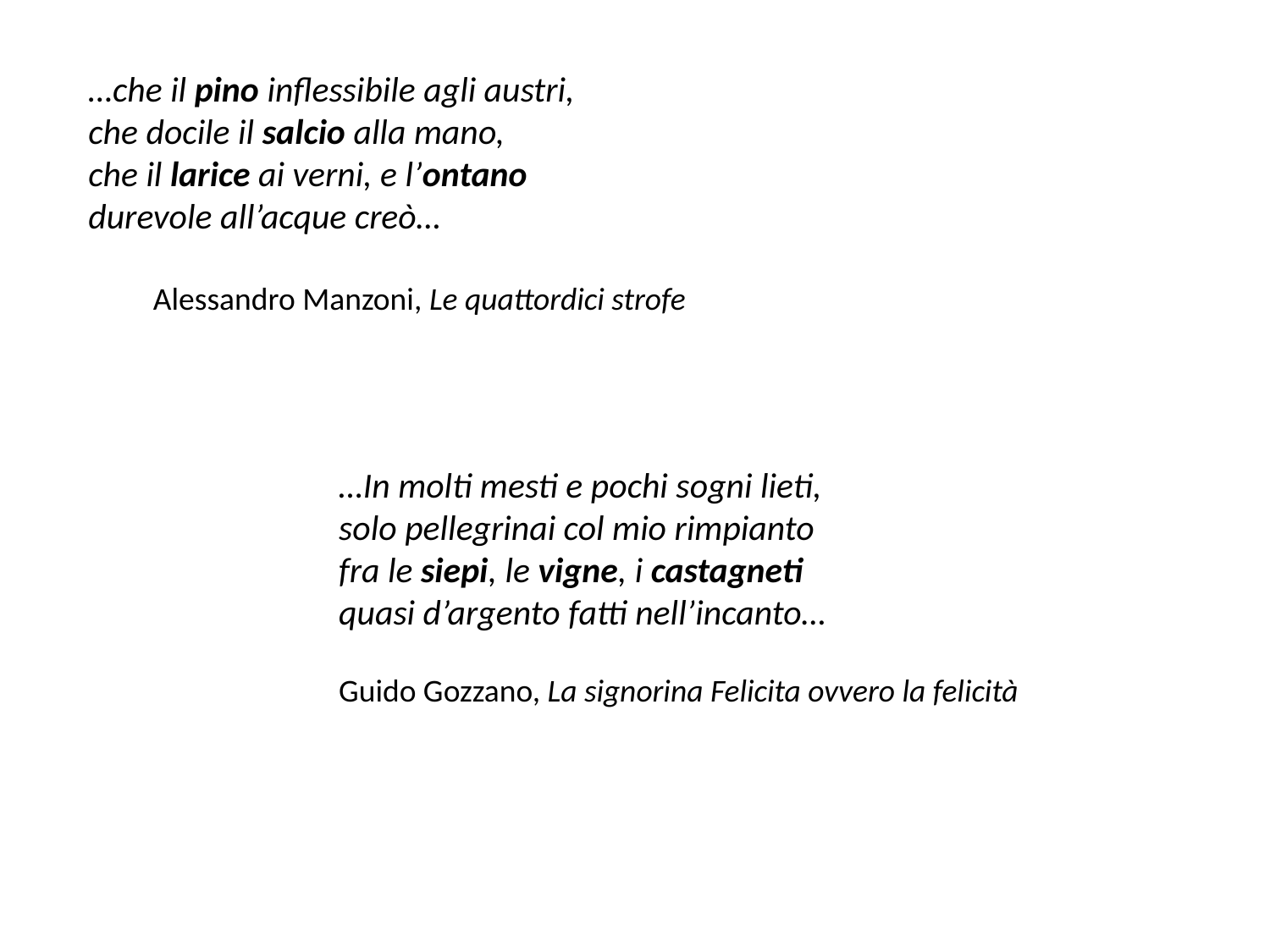

…che il pino inflessibile agli austri,
che docile il salcio alla mano,
che il larice ai verni, e l’ontano
durevole all’acque creò…

         Alessandro Manzoni, Le quattordici strofe
…In molti mesti e pochi sogni lieti,
solo pellegrinai col mio rimpianto
fra le siepi, le vigne, i castagneti
quasi d’argento fatti nell’incanto…

Guido Gozzano, La signorina Felicita ovvero la felicità